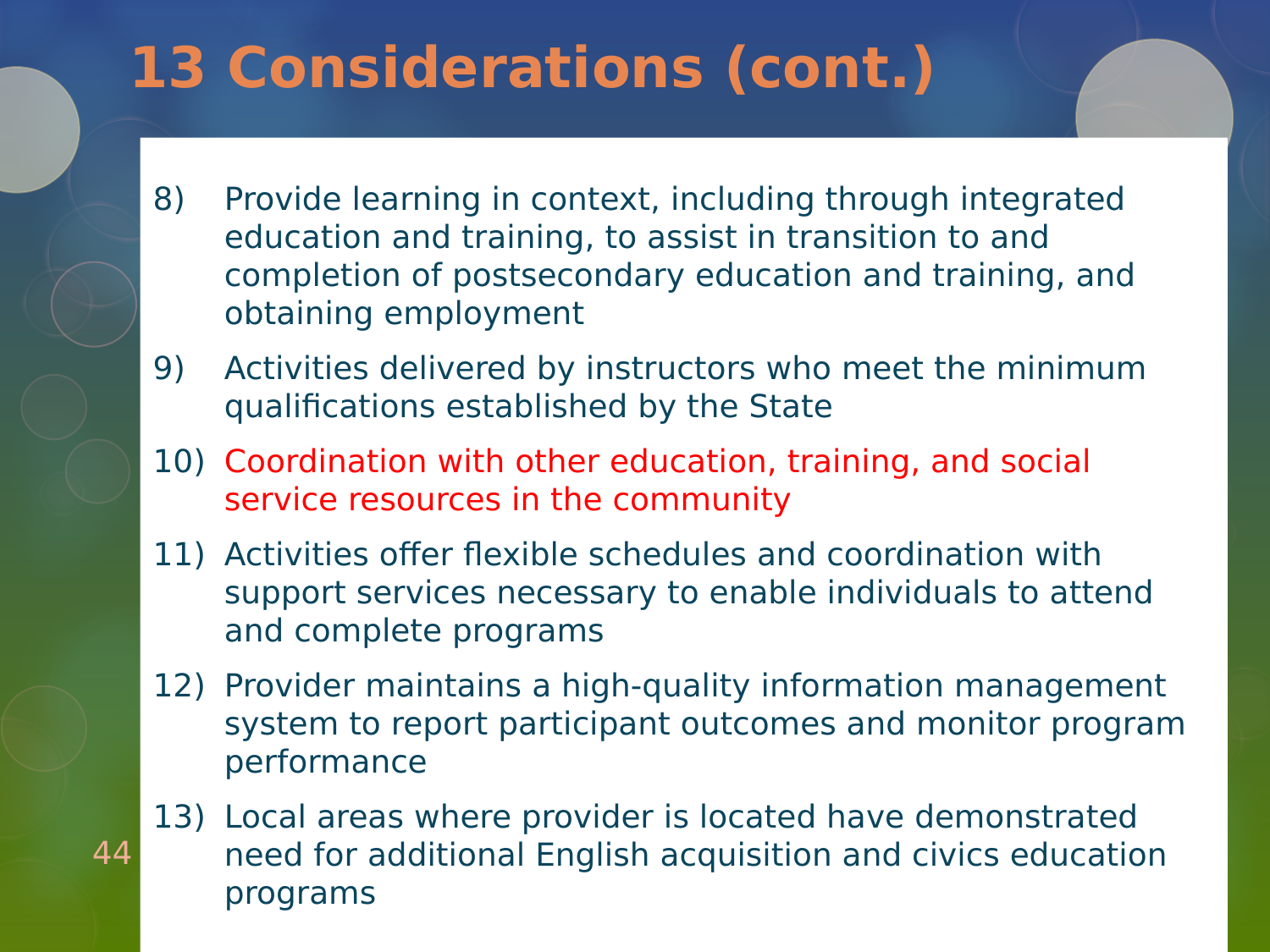

# 13 Considerations (cont.)
Provide learning in context, including through integrated education and training, to assist in transition to and completion of postsecondary education and training, and obtaining employment
Activities delivered by instructors who meet the minimum qualifications established by the State
Coordination with other education, training, and social service resources in the community
Activities offer flexible schedules and coordination with support services necessary to enable individuals to attend and complete programs
Provider maintains a high-quality information management system to report participant outcomes and monitor program performance
Local areas where provider is located have demonstrated need for additional English acquisition and civics education programs
44